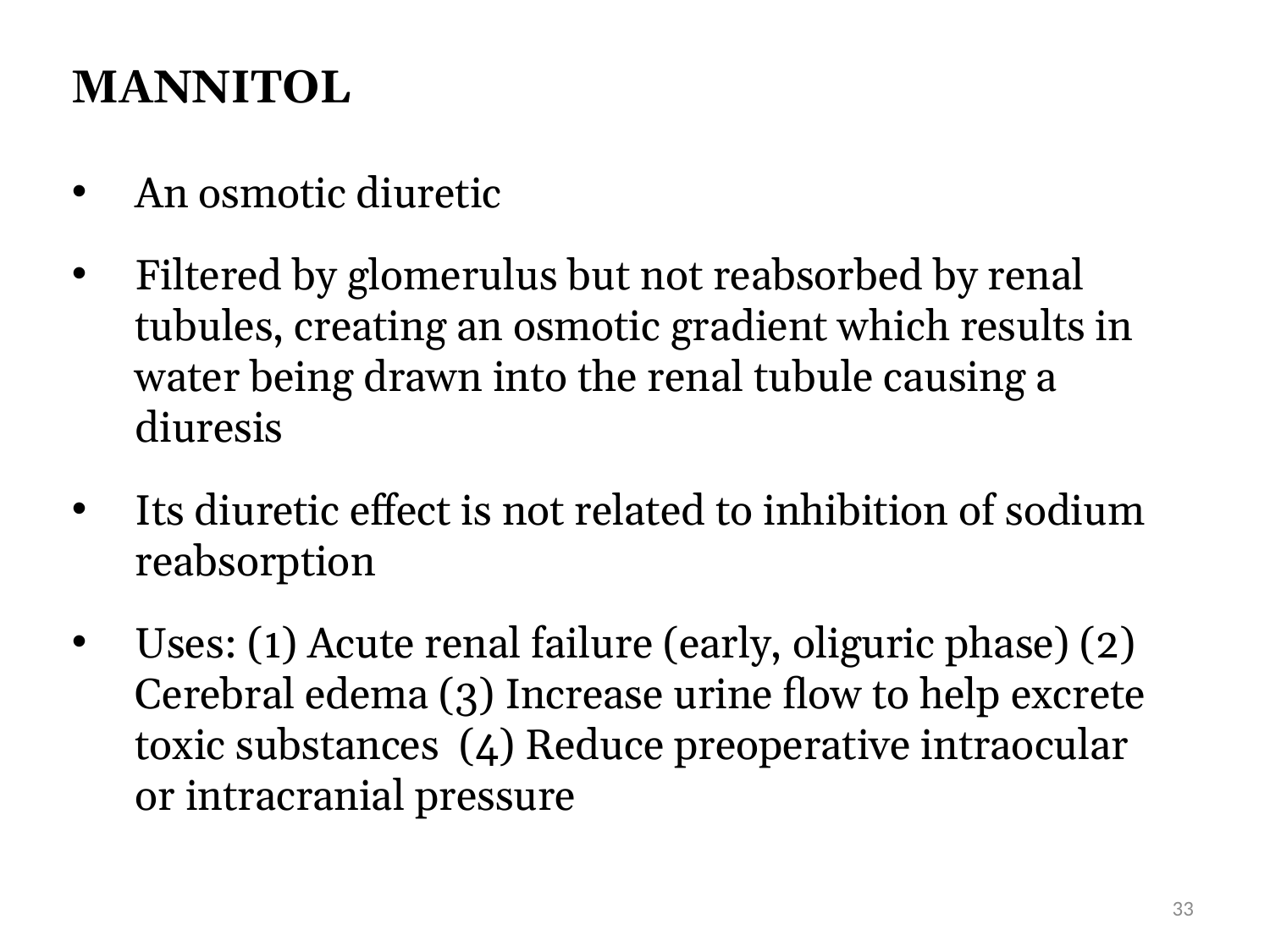

MANNITOL
An osmotic diuretic
Filtered by glomerulus but not reabsorbed by renal tubules, creating an osmotic gradient which results in water being drawn into the renal tubule causing a diuresis
Its diuretic effect is not related to inhibition of sodium reabsorption
Uses: (1) Acute renal failure (early, oliguric phase) (2) Cerebral edema (3) Increase urine flow to help excrete toxic substances  (4) Reduce preoperative intraocular  or intracranial pressure
33